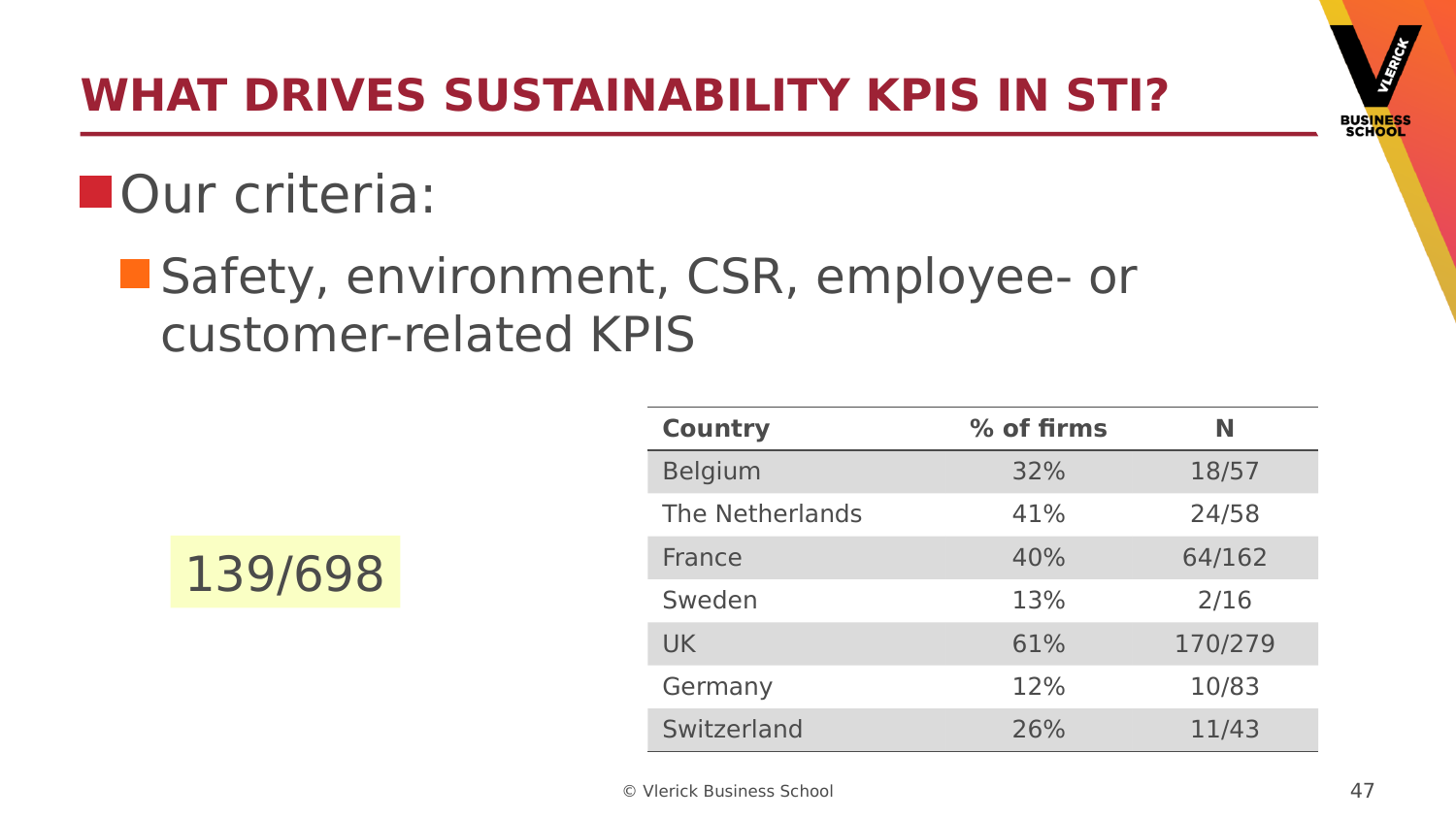

# What drives sustainability KPIS in sti?
Our criteria:
Safety, environment, CSR, employee- or customer-related KPIS
| Country | % of firms | N |
| --- | --- | --- |
| Belgium | 32% | 18/57 |
| The Netherlands | 41% | 24/58 |
| France | 40% | 64/162 |
| Sweden | 13% | 2/16 |
| UK | 61% | 170/279 |
| Germany | 12% | 10/83 |
| Switzerland | 26% | 11/43 |
139/698
47